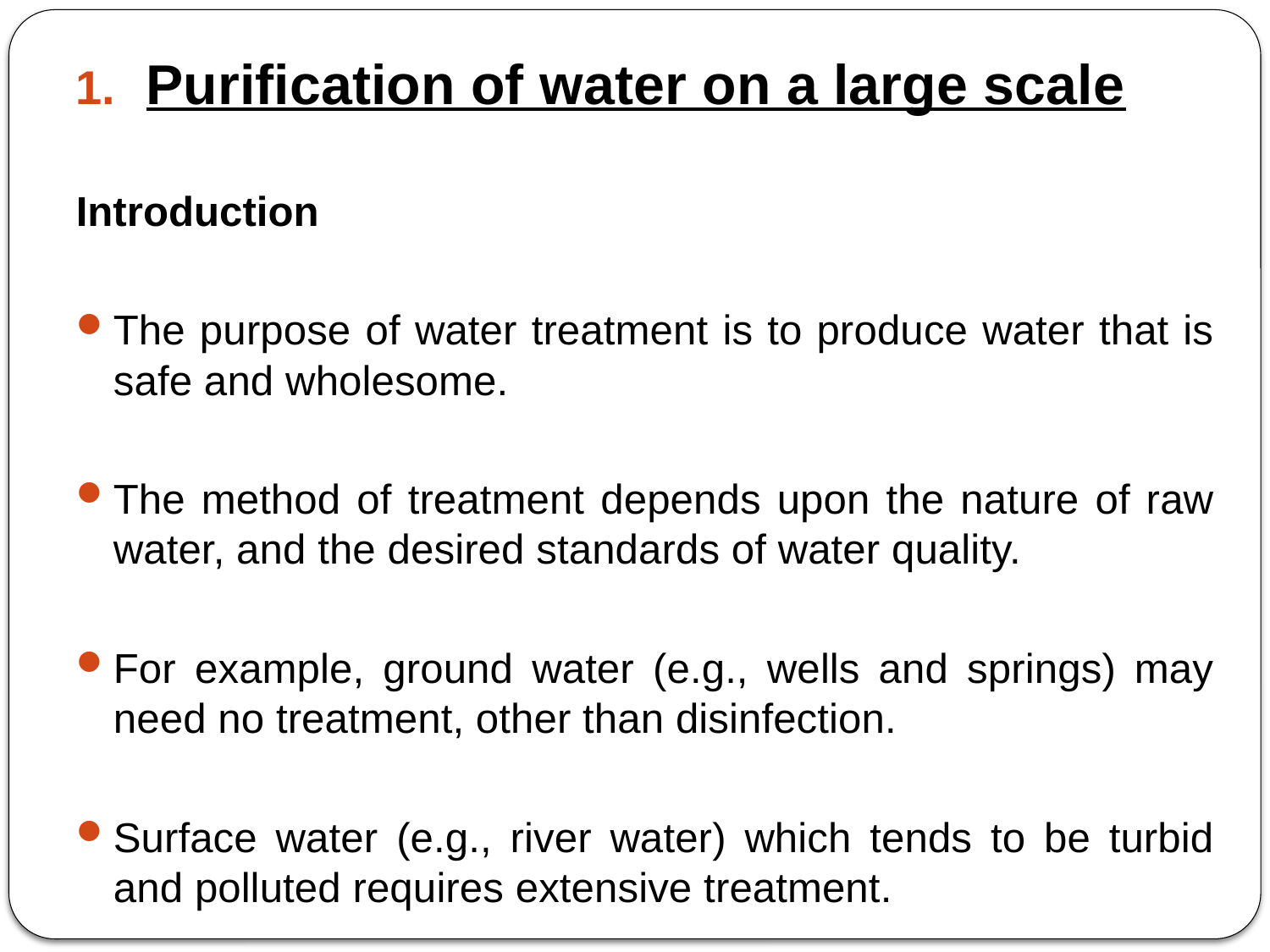

Purification of water on a large scale

Introduction

The purpose of water treatment is to produce water that is safe and wholesome.

The method of treatment depends upon the nature of raw water, and the desired standards of water quality.

For example, ground water (e.g., wells and springs) may need no treatment, other than disinfection.

Surface water (e.g., river water) which tends to be turbid and polluted requires extensive treatment.